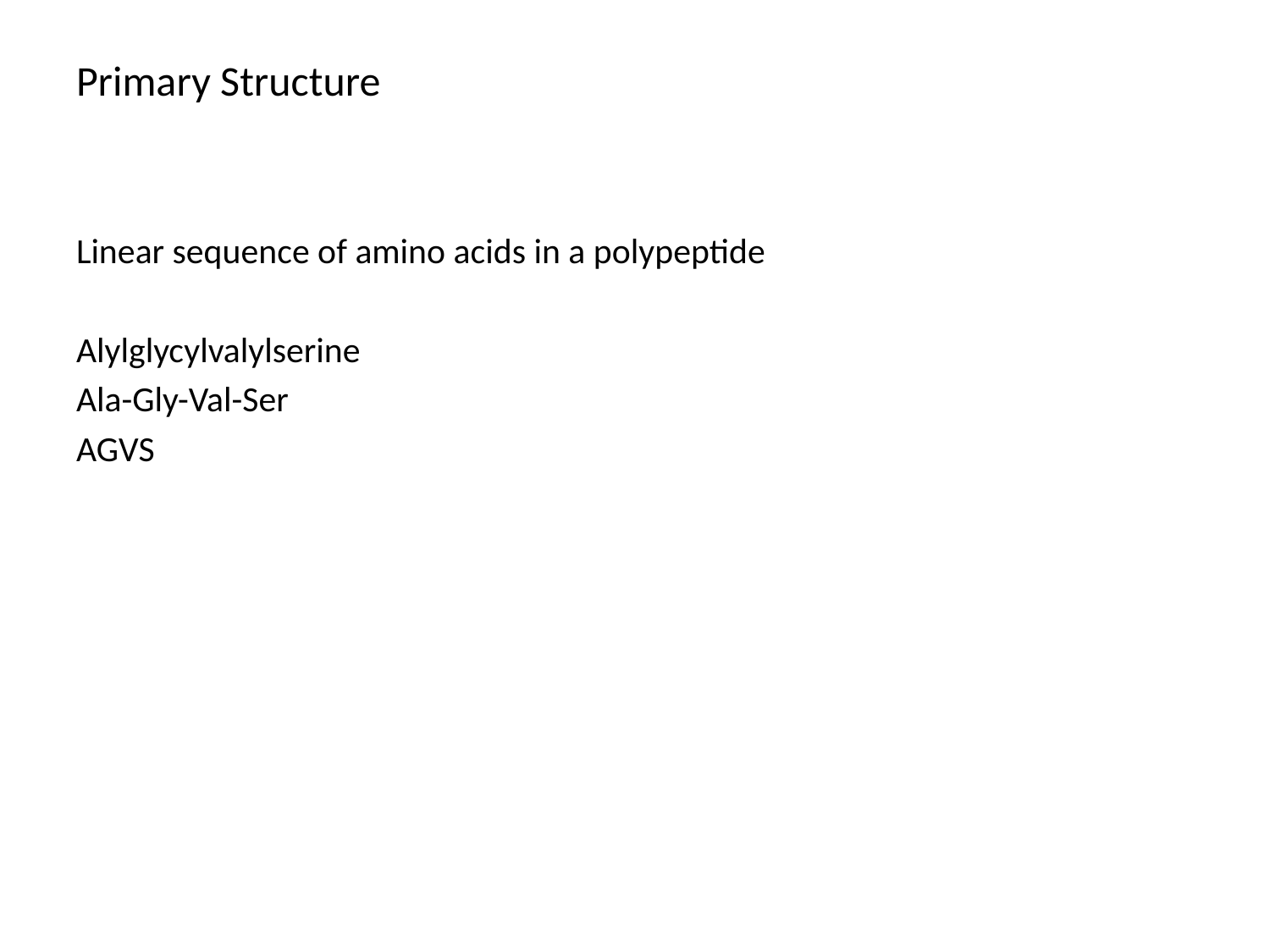

# Primary Structure
Linear sequence of amino acids in a polypeptide

Alylglycylvalylserine
Ala-Gly-Val-Ser
AGVS